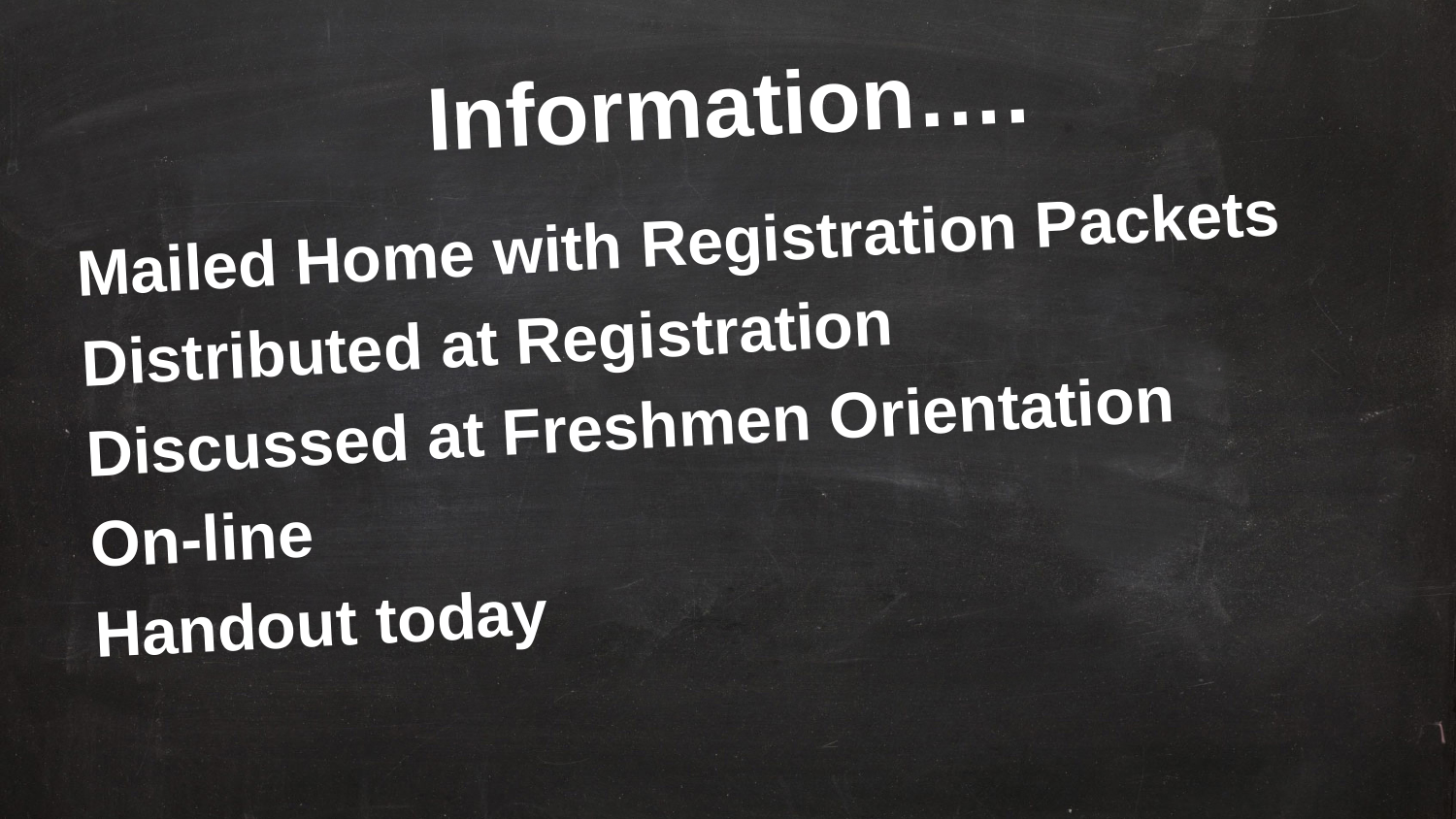

# Information….
Mailed Home with Registration Packets
Distributed at Registration
Discussed at Freshmen Orientation
On-line
Handout today